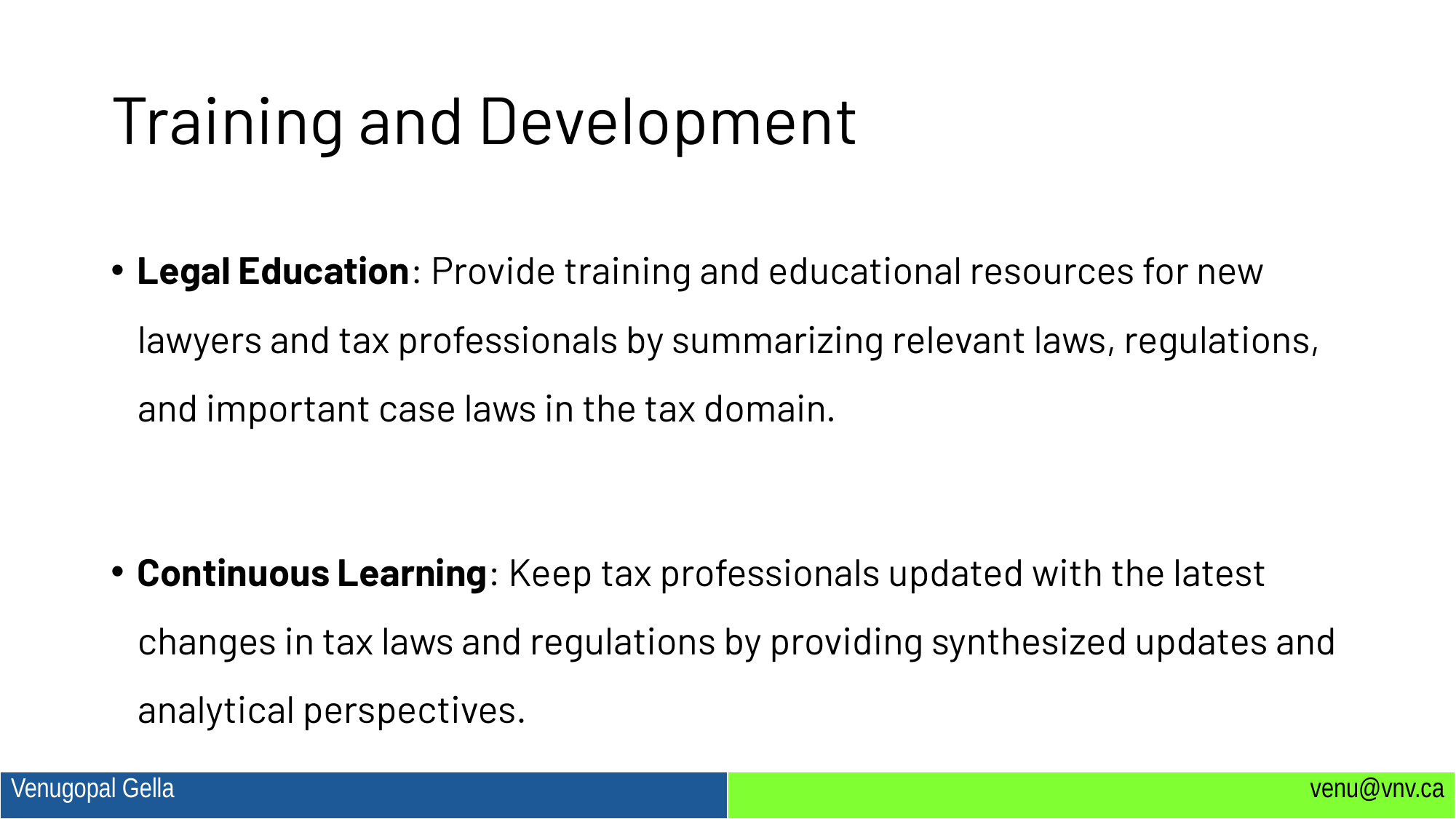

# Training and Development
Legal Education: Provide training and educational resources for new lawyers and tax professionals by summarizing relevant laws, regulations, and important case laws in the tax domain.

Continuous Learning: Keep tax professionals updated with the latest changes in tax laws and regulations by providing synthesized updates and analytical perspectives.